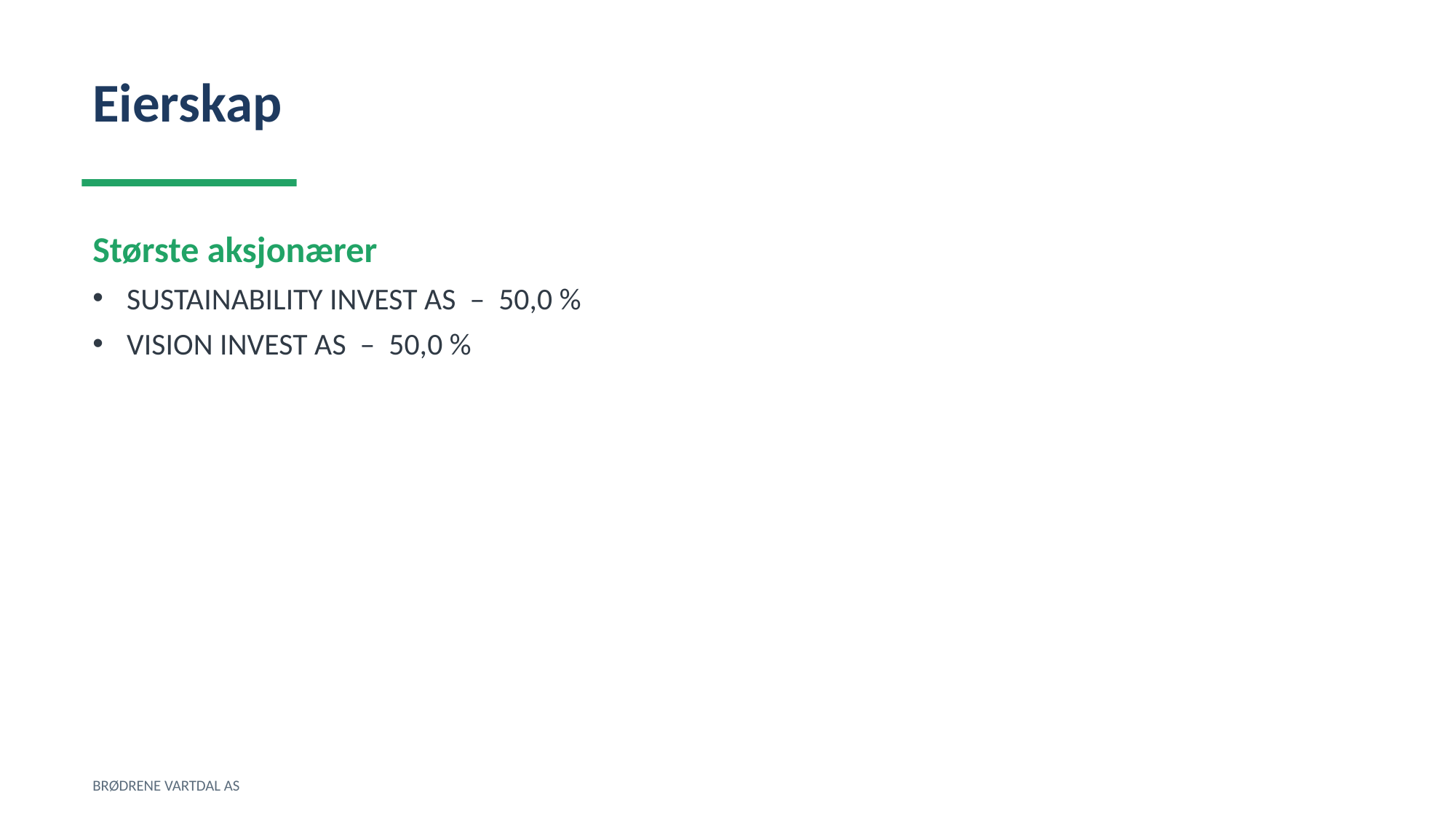

Eierskap

Største aksjonærer
SUSTAINABILITY INVEST AS  –  50,0 %
VISION INVEST AS  –  50,0 %
BRØDRENE VARTDAL AS